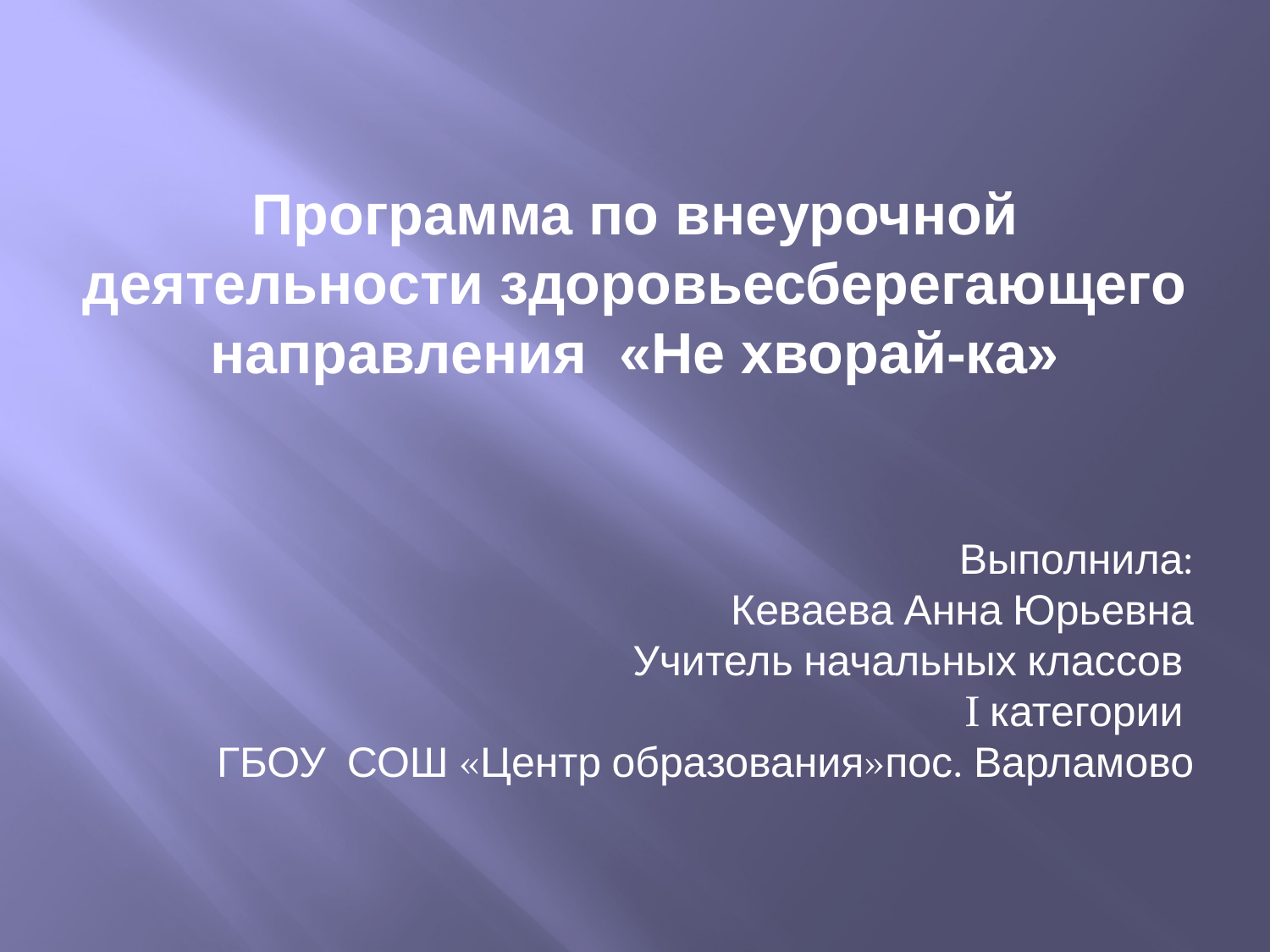

# Программа по внеурочной деятельности здоровьесберегающего направления  «Не хворай-ка»
Выполнила:
Кеваева Анна Юрьевна
Учитель начальных классов
I категории
ГБОУ  СОШ «Центр образования»пос. Варламово